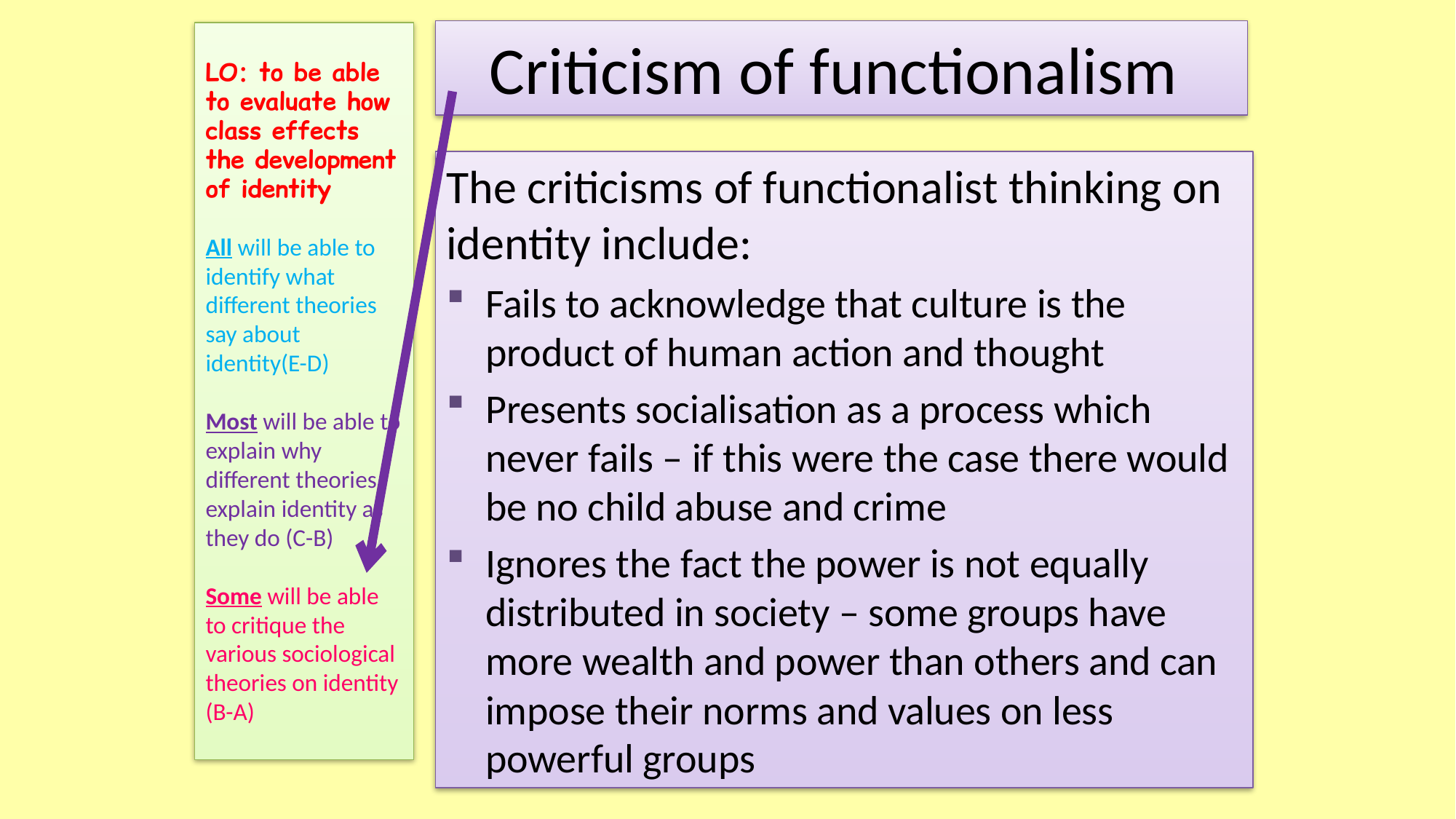

# Criticism of functionalism

LO: to be able to evaluate how class effects the development of identity

All will be able to identify what different theories say about identity(E-D)

Most will be able to explain why different theories explain identity as they do (C-B)

Some will be able to critique the various sociological theories on identity (B-A)

The criticisms of functionalist thinking on identity include:
Fails to acknowledge that culture is the product of human action and thought
Presents socialisation as a process which never fails – if this were the case there would be no child abuse and crime
Ignores the fact the power is not equally distributed in society – some groups have more wealth and power than others and can impose their norms and values on less powerful groups